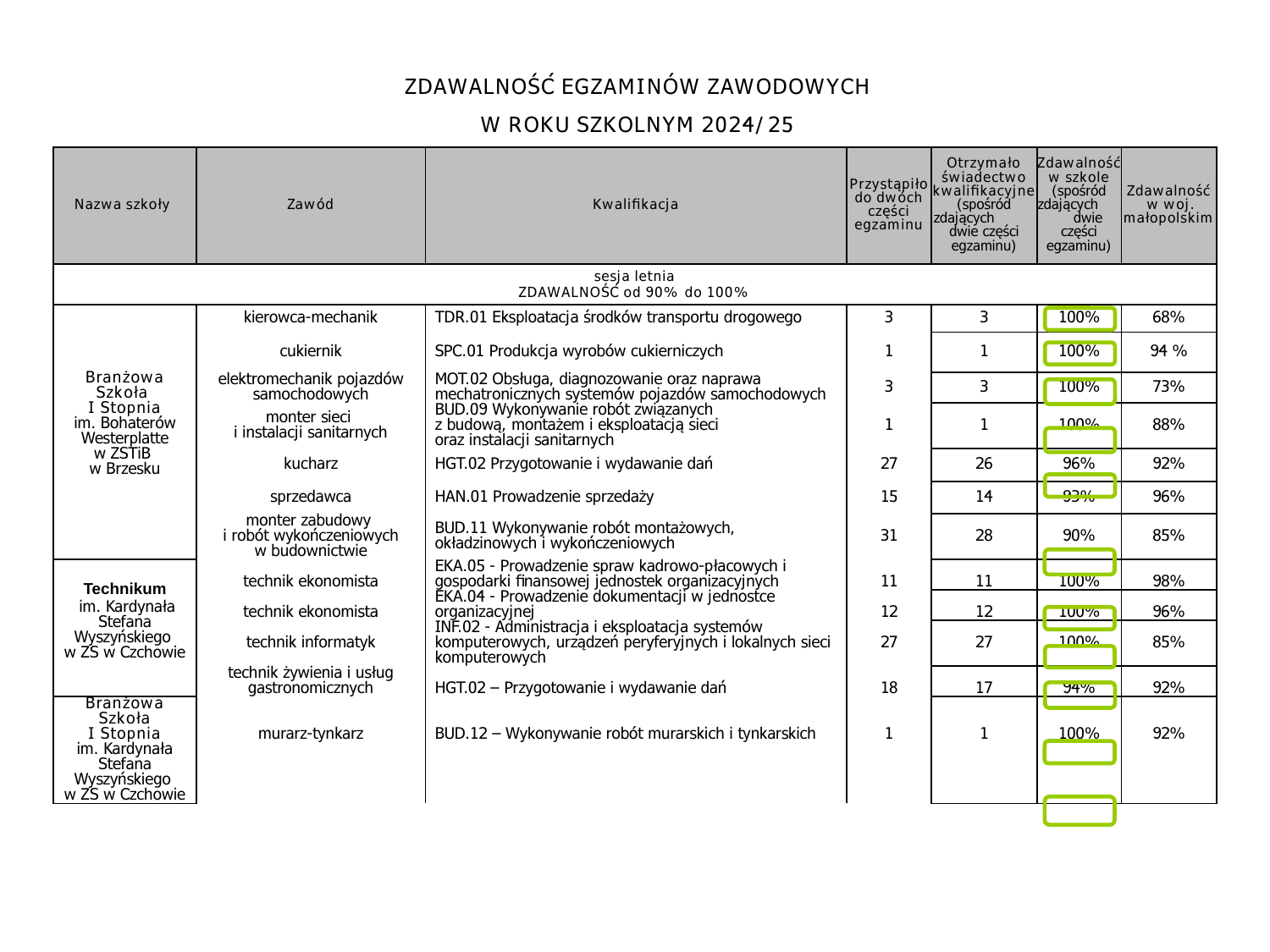

ZDAWALNOŚĆ EGZAMINÓW ZAWODOWYCH

W ROKU SZKOLNYM 2024/25
| Nazwa szkoły | Zawód | Kwalifikacja | Przystąpiło do dwóch części egzaminu | Otrzymało świadectwo kwalifikacyjne (spośród zdających dwie części egzaminu) | Zdawalność w szkole (spośród zdających dwie części egzaminu) | Zdawalność w woj. małopolskim |
| --- | --- | --- | --- | --- | --- | --- |
| sesja letnia ZDAWALNOŚĆ od 90% do 100% |  |  |  |  |  |  |
| Branżowa Szkoła I Stopnia im. Bohaterów Westerplatte w ZSTiB w Brzesku | kierowca-mechanik | TDR.01 Eksploatacja środków transportu drogowego | 3 | 3 | 100% | 68% |
|  | cukiernik | SPC.01 Produkcja wyrobów cukierniczych | 1 | 1 | 100% | 94 % |
|  | elektromechanik pojazdów samochodowych | MOT.02 Obsługa, diagnozowanie oraz naprawa mechatronicznych systemów pojazdów samochodowych | 3 | 3 | 100% | 73% |
|  | monter sieci i instalacji sanitarnych | BUD.09 Wykonywanie robót związanych z budową, montażem i eksploatacją sieci oraz instalacji sanitarnych | 1 | 1 | 100% | 88% |
|  | kucharz | HGT.02 Przygotowanie i wydawanie dań | 27 | 26 | 96% | 92% |
|  | sprzedawca | HAN.01 Prowadzenie sprzedaży | 15 | 14 | 93% | 96% |
|  | monter zabudowy i robót wykończeniowych w budownictwie | BUD.11 Wykonywanie robót montażowych, okładzinowych i wykończeniowych | 31 | 28 | 90% | 85% |
| Technikum im. Kardynała Stefana Wyszyńskiego w ZS w Czchowie | technik ekonomista | EKA.05 - Prowadzenie spraw kadrowo-płacowych i gospodarki finansowej jednostek organizacyjnych | 11 | 11 | 100% | 98% |
|  | technik ekonomista | EKA.04 - Prowadzenie dokumentacji w jednostce organizacyjnej | 12 | 12 | 100% | 96% |
|  | technik informatyk | INF.02 - Administracja i eksploatacja systemów komputerowych, urządzeń peryferyjnych i lokalnych sieci komputerowych | 27 | 27 | 100% | 85% |
|  | technik żywienia i usług gastronomicznych | HGT.02 – Przygotowanie i wydawanie dań | 18 | 17 | 94% | 92% |
| Branżowa Szkoła I Stopnia im. Kardynała Stefana Wyszyńskiego w ZS w Czchowie | murarz-tynkarz | BUD.12 – Wykonywanie robót murarskich i tynkarskich | 1 | 1 | 100% | 92% |